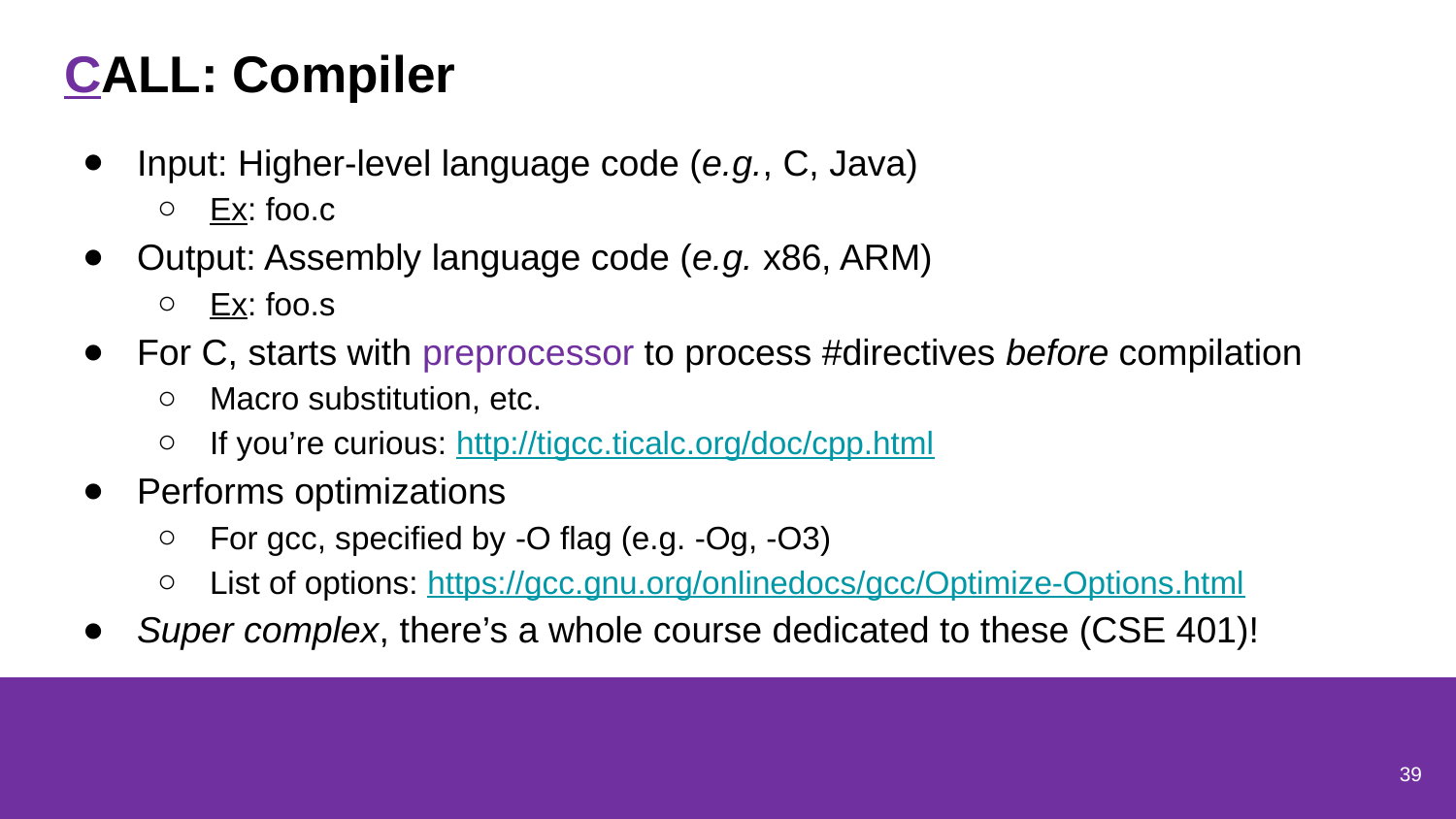

# CALL: Compiler
Input: Higher-level language code (e.g., C, Java)
Ex: foo.c
Output: Assembly language code (e.g. x86, ARM)
Ex: foo.s
For C, starts with preprocessor to process #directives before compilation
Macro substitution, etc.
If you’re curious: http://tigcc.ticalc.org/doc/cpp.html
Performs optimizations
For gcc, specified by -O flag (e.g. -Og, -O3)
List of options: https://gcc.gnu.org/onlinedocs/gcc/Optimize-Options.html
Super complex, there’s a whole course dedicated to these (CSE 401)!
39